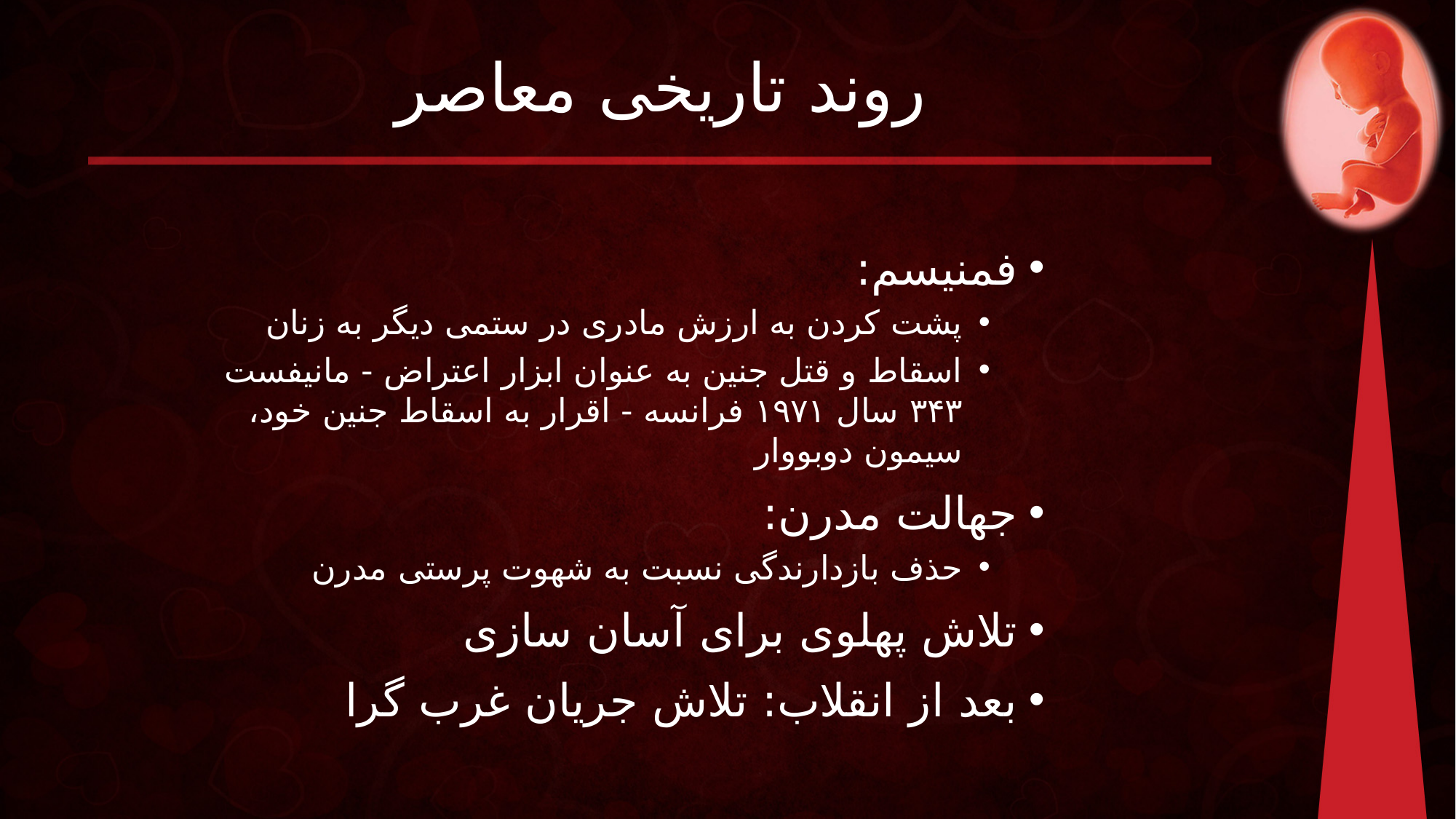

# روند تاریخی معاصر
فمنیسم:
پشت کردن به ارزش مادری در ستمی دیگر به زنان
اسقاط و قتل جنین به عنوان ابزار اعتراض - مانیفست ۳۴۳ سال ۱۹۷۱ فرانسه - اقرار به اسقاط جنین خود، سیمون دوبووار
جهالت مدرن:
حذف بازدارندگی نسبت به شهوت پرستی مدرن
تلاش پهلوی برای آسان سازی
بعد از انقلاب: تلاش جریان غرب گرا